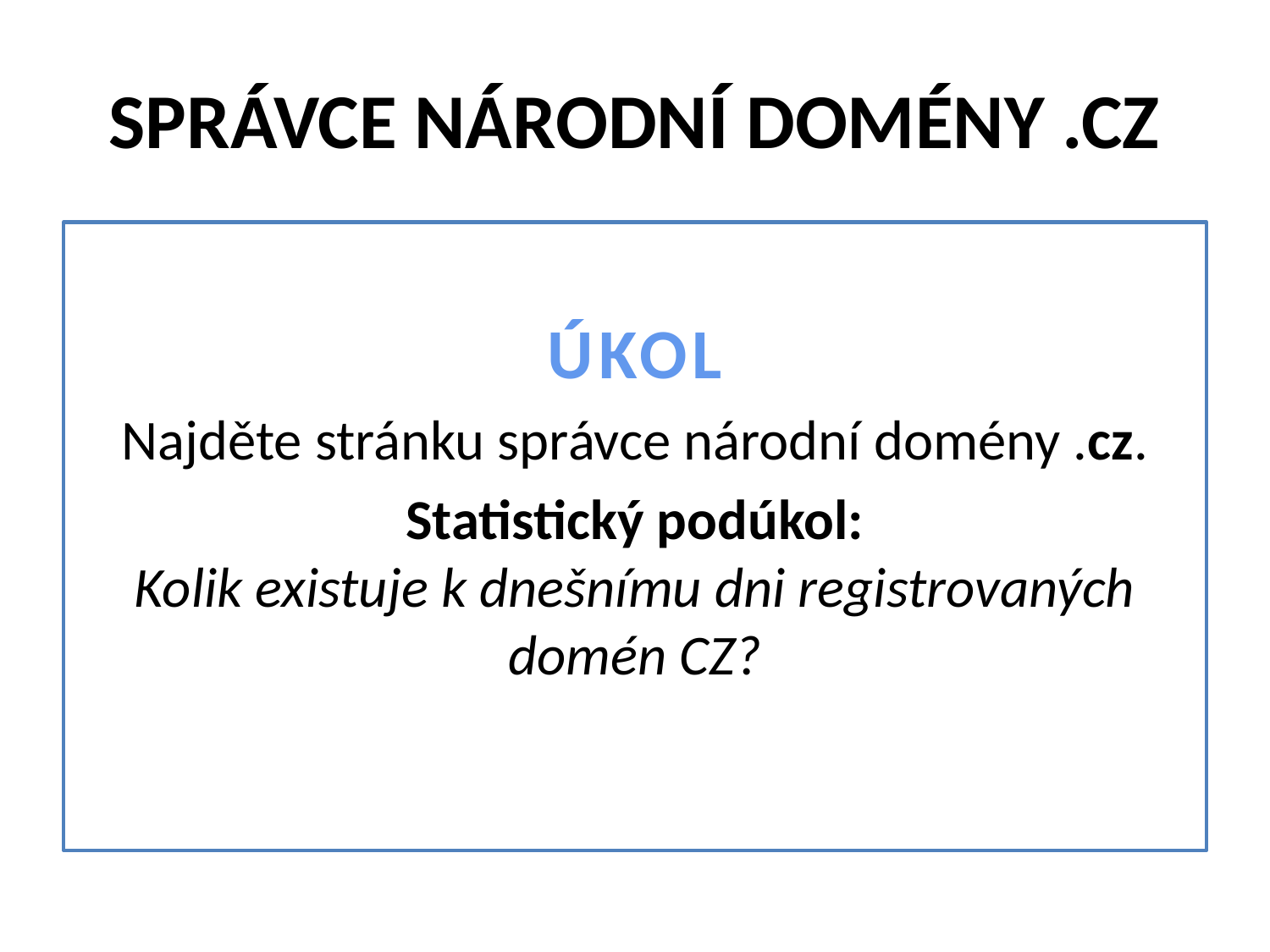

# SPRÁVCE NÁRODNÍ DOMÉNY .CZ
ÚKOL
Najděte stránku správce národní domény .cz.
Statistický podúkol:
Kolik existuje k dnešnímu dni registrovaných domén CZ?